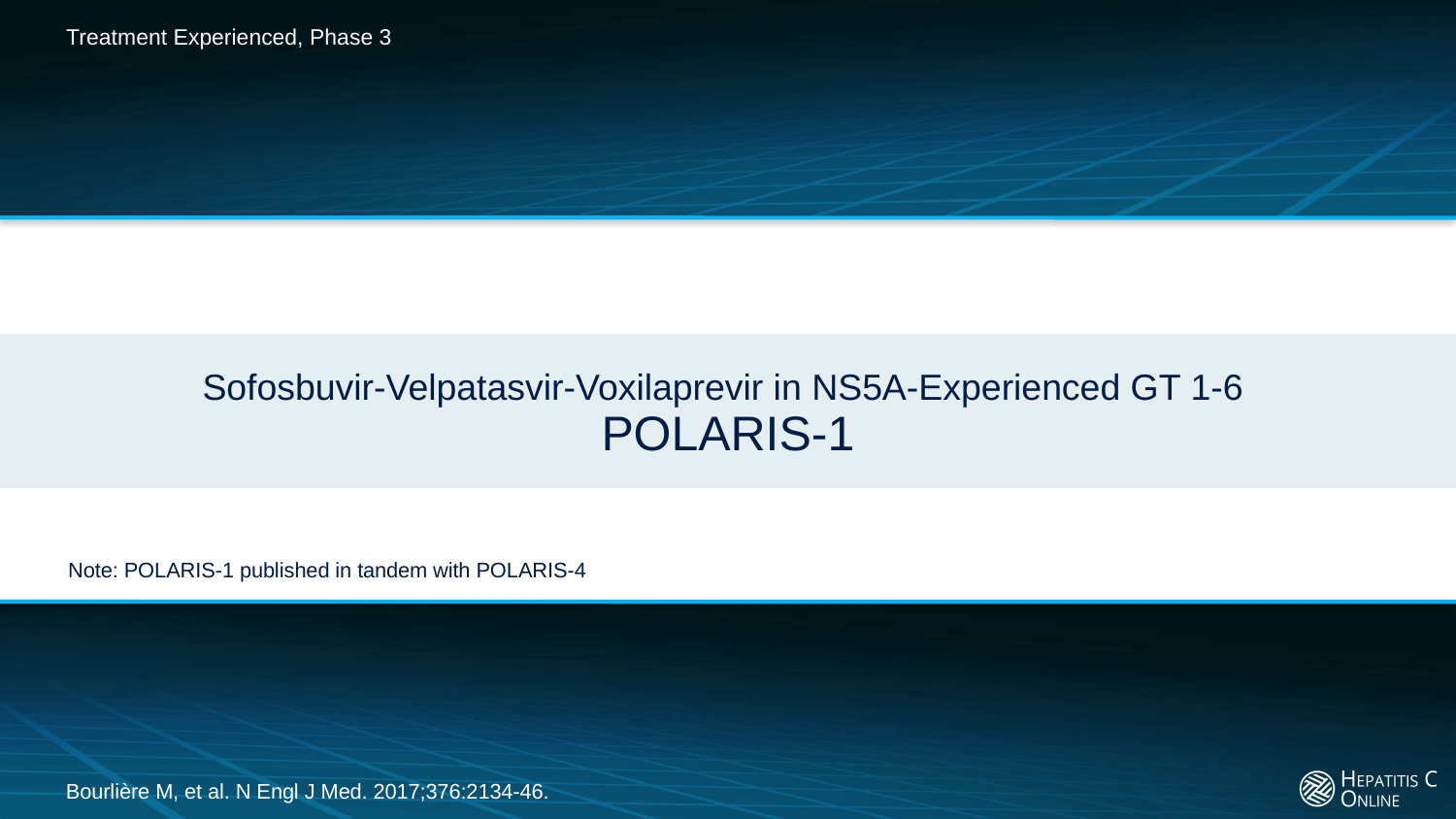

Treatment Experienced, Phase 3
# Sofosbuvir-Velpatasvir-Voxilaprevir in NS5A-Experienced GT 1-6 POLARIS-1
Note: POLARIS-1 published in tandem with POLARIS-4
Bourlière M, et al. N Engl J Med. 2017;376:2134-46.